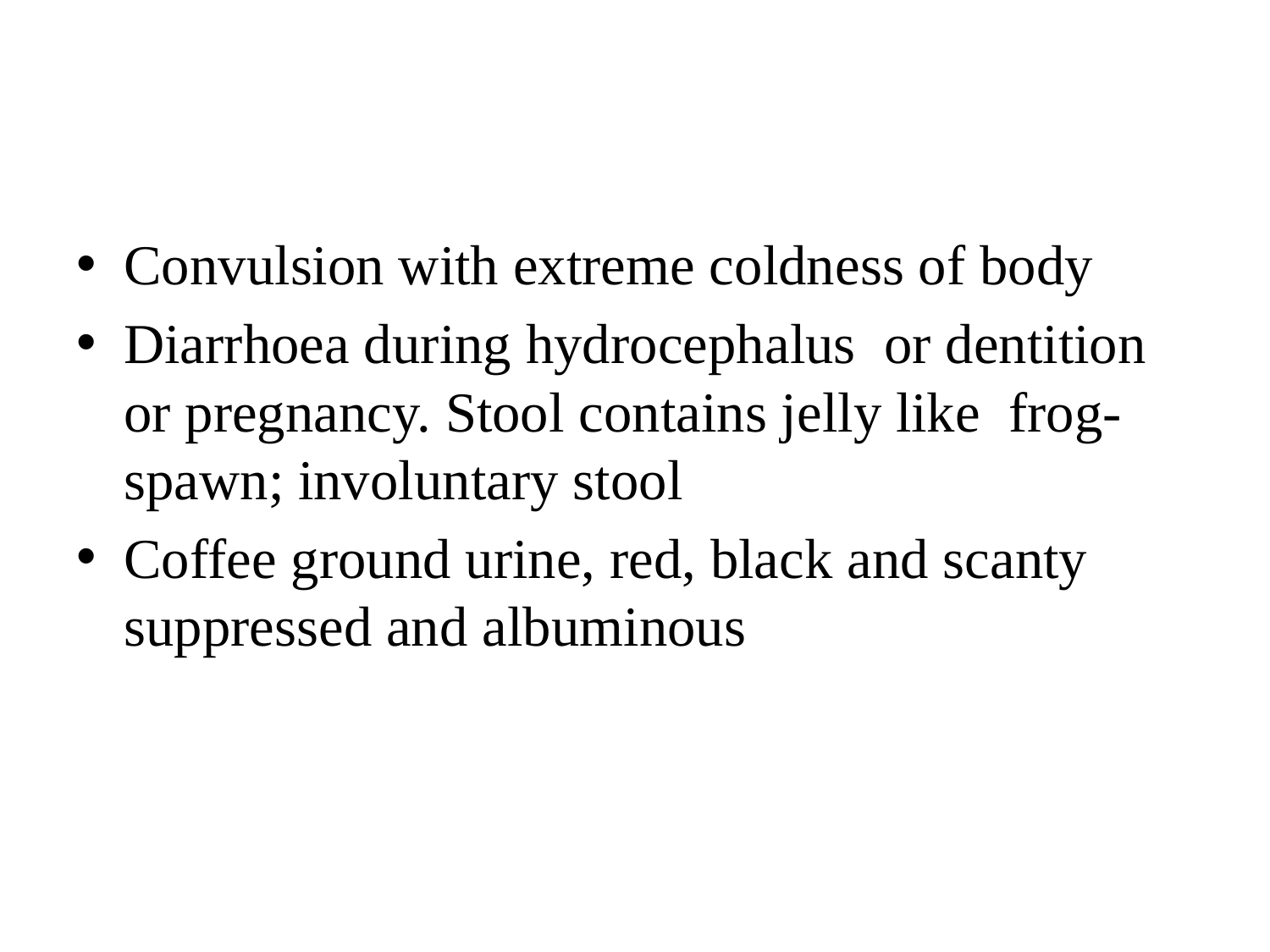

Convulsion with extreme coldness of body
Diarrhoea during hydrocephalus  or dentition or pregnancy. Stool contains jelly like  frog- spawn; involuntary stool
Coffee ground urine, red, black and scanty suppressed and albuminous